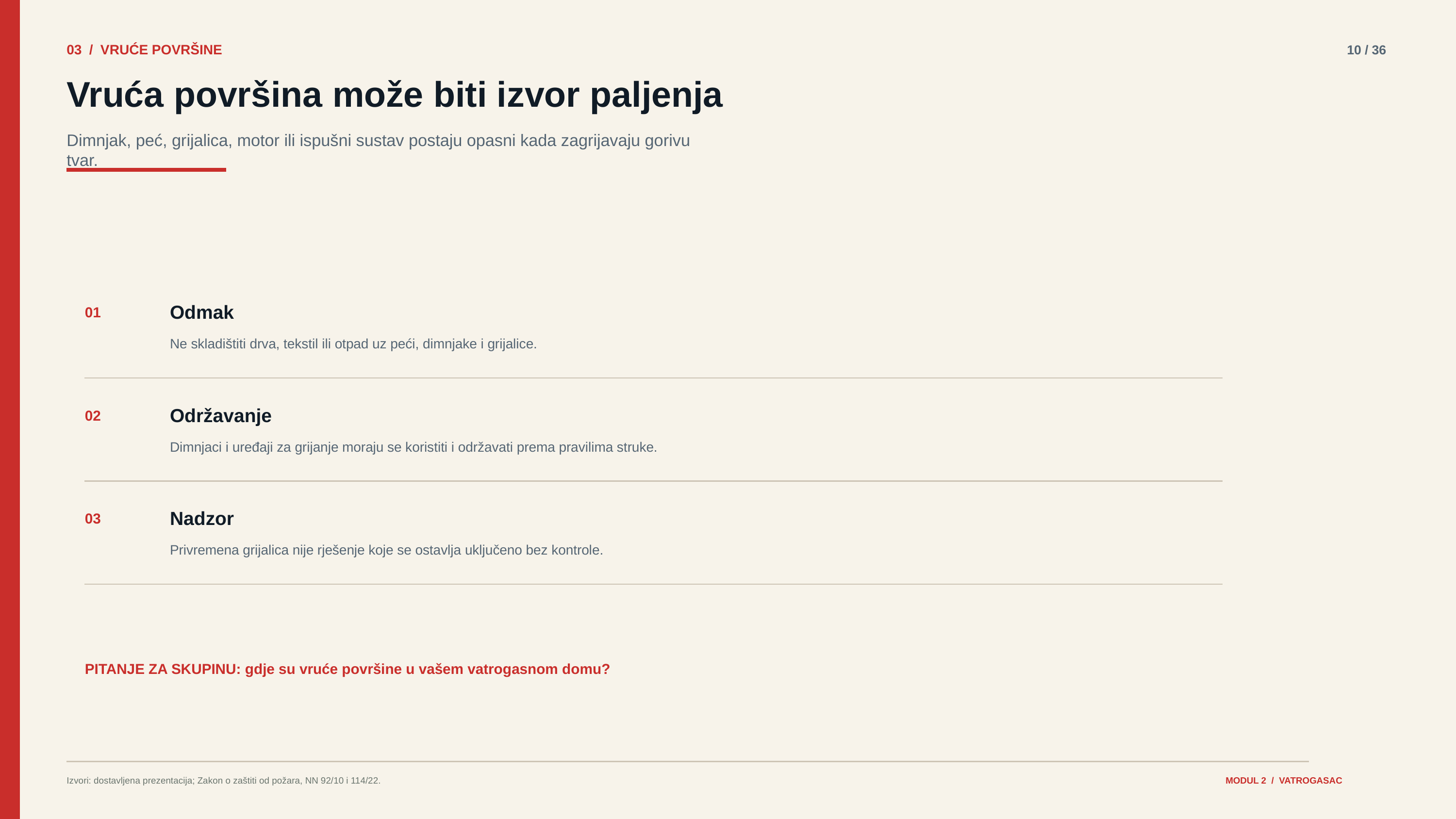

03  /  VRUĆE POVRŠINE
10 / 36
Vruća površina može biti izvor paljenja
Dimnjak, peć, grijalica, motor ili ispušni sustav postaju opasni kada zagrijavaju gorivu tvar.

Odmak
01
Ne skladištiti drva, tekstil ili otpad uz peći, dimnjake i grijalice.

Održavanje
02
Dimnjaci i uređaji za grijanje moraju se koristiti i održavati prema pravilima struke.

Nadzor
03
Privremena grijalica nije rješenje koje se ostavlja uključeno bez kontrole.

PITANJE ZA SKUPINU: gdje su vruće površine u vašem vatrogasnom domu?

Izvori: dostavljena prezentacija; Zakon o zaštiti od požara, NN 92/10 i 114/22.
MODUL 2  /  VATROGASAC